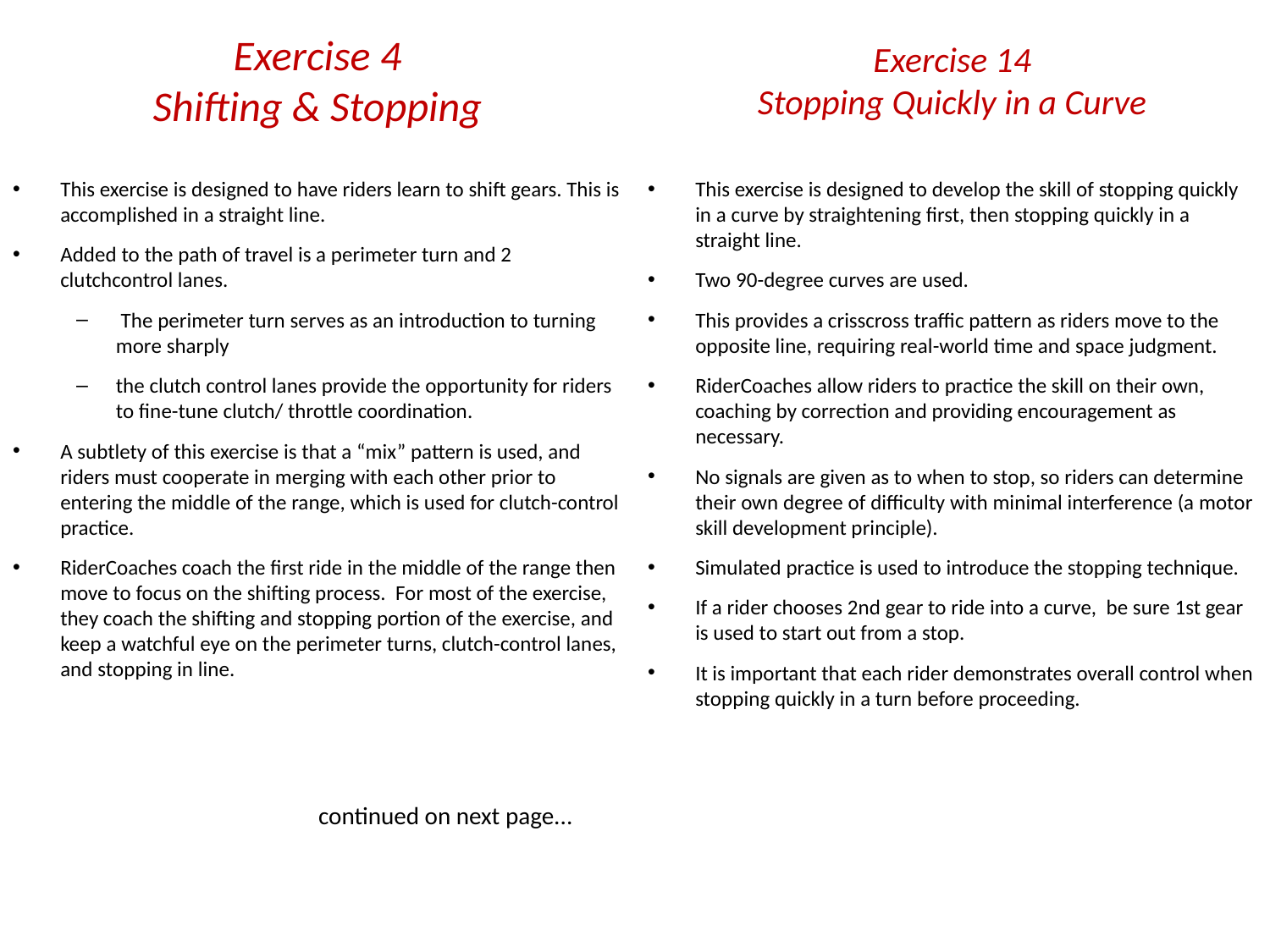

# Exercise 4 Shifting & Stopping
Exercise 14
Stopping Quickly in a Curve
This exercise is designed to have riders learn to shift gears. This is accomplished in a straight line.
Added to the path of travel is a perimeter turn and 2 clutchcontrol lanes.
 The perimeter turn serves as an introduction to turning more sharply
the clutch control lanes provide the opportunity for riders to fine-tune clutch/ throttle coordination.
A subtlety of this exercise is that a “mix” pattern is used, and riders must cooperate in merging with each other prior to entering the middle of the range, which is used for clutch-control practice.
RiderCoaches coach the first ride in the middle of the range then move to focus on the shifting process.  For most of the exercise, they coach the shifting and stopping portion of the exercise, and keep a watchful eye on the perimeter turns, clutch-control lanes, and stopping in line.

                                            continued on next page...
This exercise is designed to develop the skill of stopping quickly in a curve by straightening first, then stopping quickly in a straight line.
Two 90-degree curves are used.
This provides a crisscross traffic pattern as riders move to the opposite line, requiring real-world time and space judgment.
RiderCoaches allow riders to practice the skill on their own, coaching by correction and providing encouragement as  necessary.
No signals are given as to when to stop, so riders can determine their own degree of difficulty with minimal interference (a motor skill development principle).
Simulated practice is used to introduce the stopping technique.
If a rider chooses 2nd gear to ride into a curve,  be sure 1st gear is used to start out from a stop.
It is important that each rider demonstrates overall control when stopping quickly in a turn before proceeding.